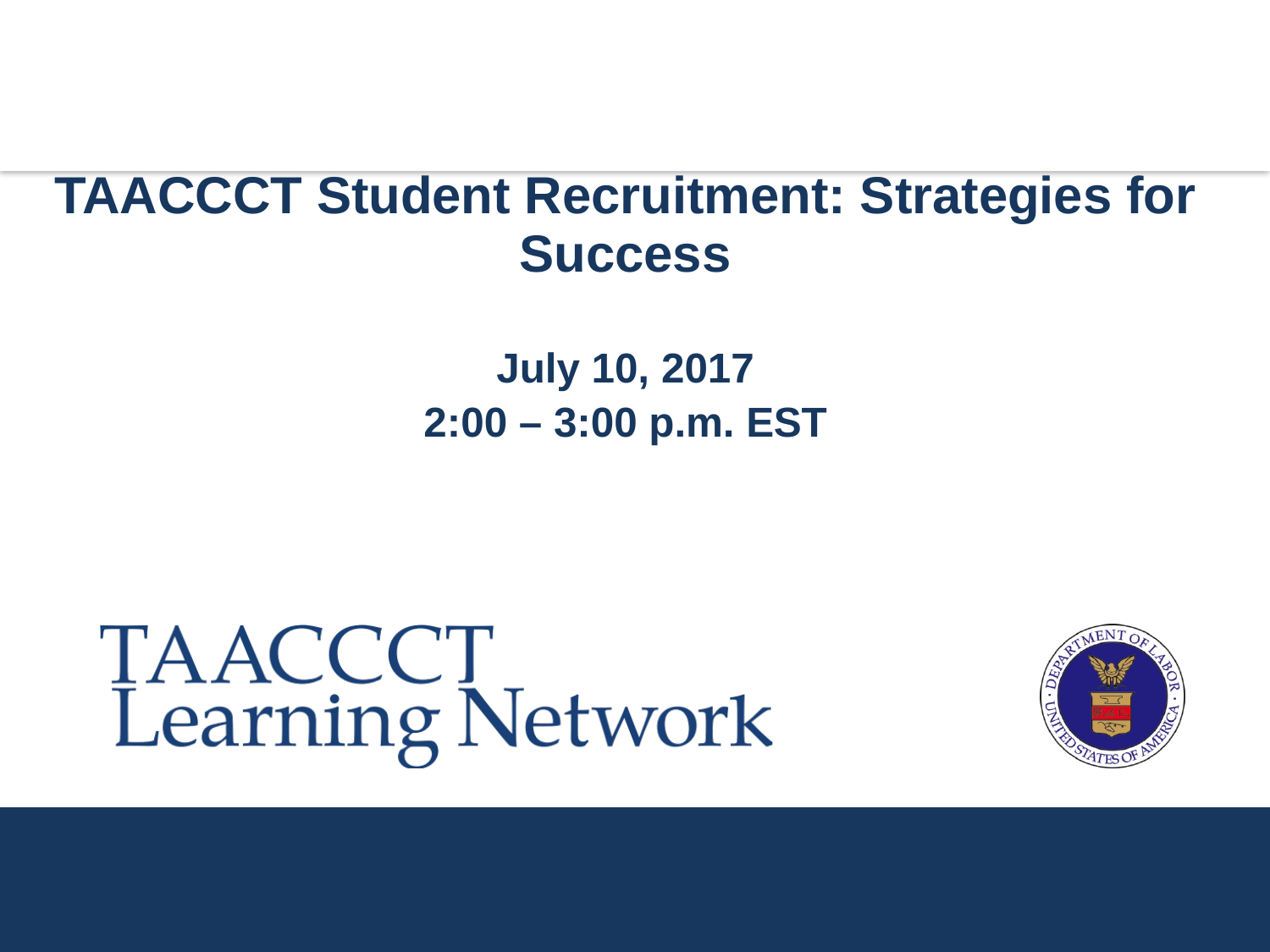

TAACCCT Student Recruitment: Strategies for Success

July 10, 2017
2:00 – 3:00 p.m. EST